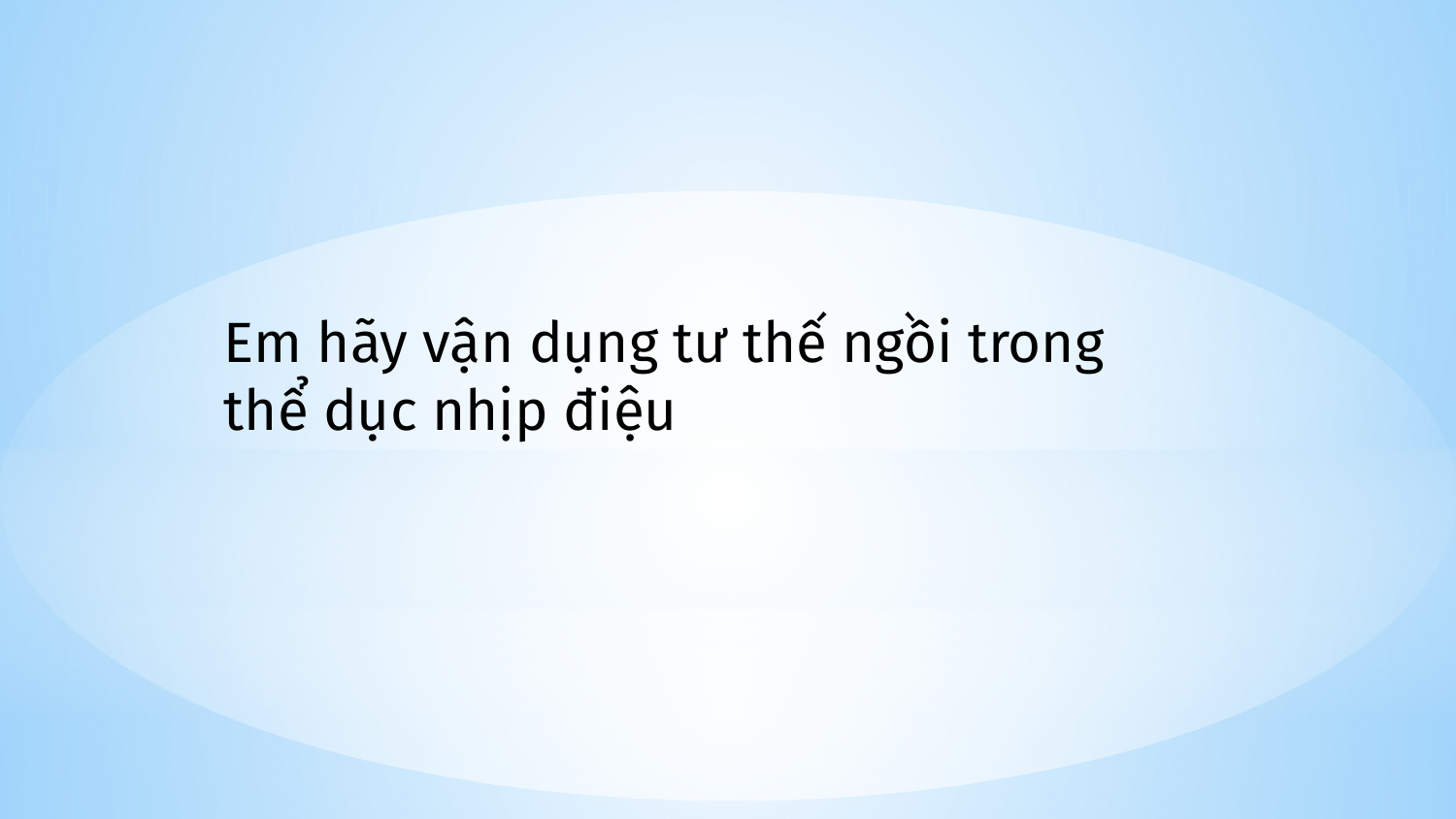

Em hãy vận dụng tư thế ngồi trong thể dục nhịp điệu